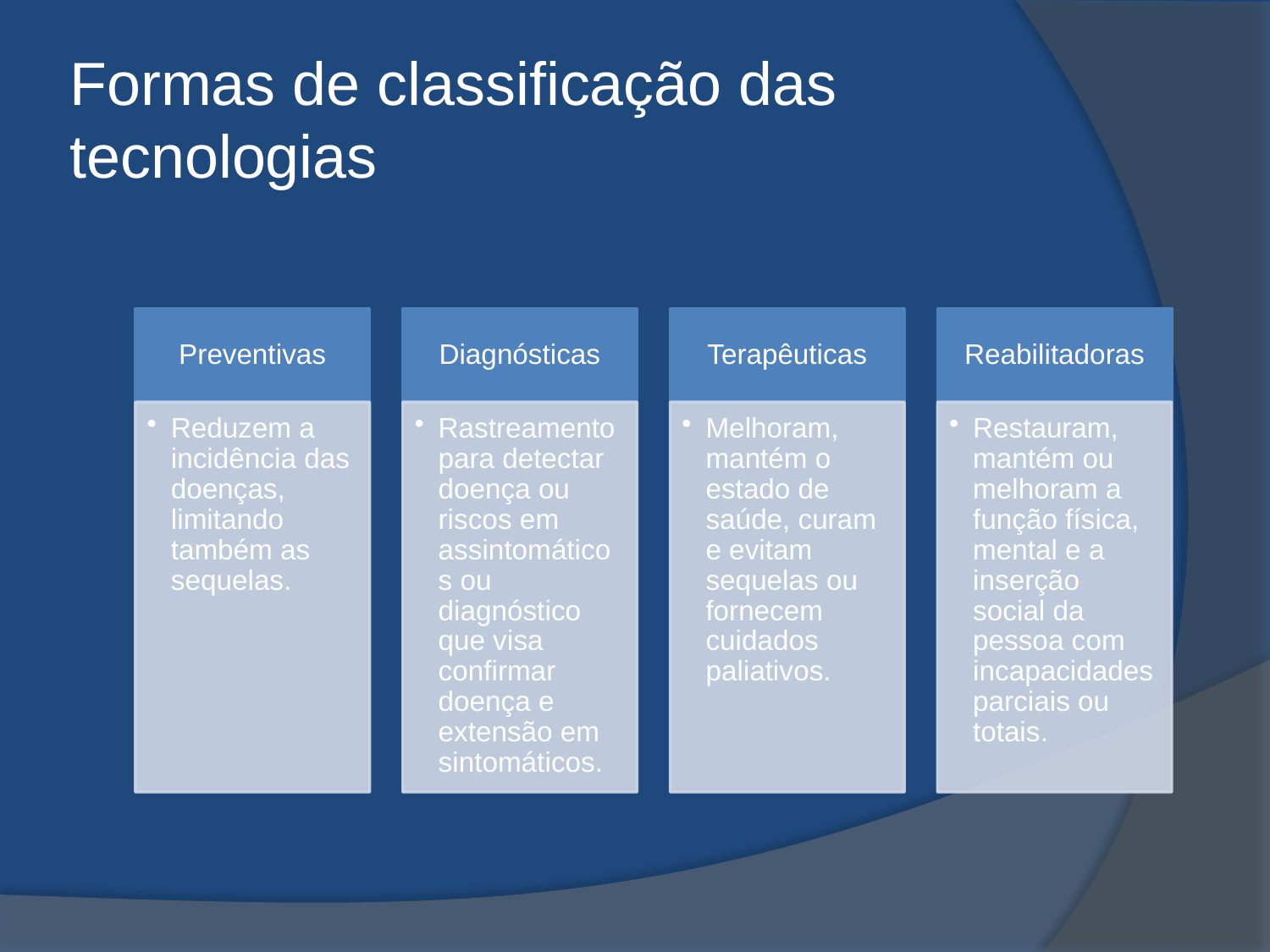

# Formas de classificação das tecnologias
Preventivas
Reduzem a incidência das doenças, limitando também as sequelas.
Diagnósticas
Rastreamento para detectar doença ou riscos em assintomáticos ou diagnóstico que visa confirmar doença e extensão em sintomáticos.
Terapêuticas
Melhoram, mantém o estado de saúde, curam e evitam sequelas ou fornecem cuidados paliativos.
Reabilitadoras
Restauram, mantém ou melhoram a função física, mental e a inserção social da pessoa com incapacidades parciais ou totais.